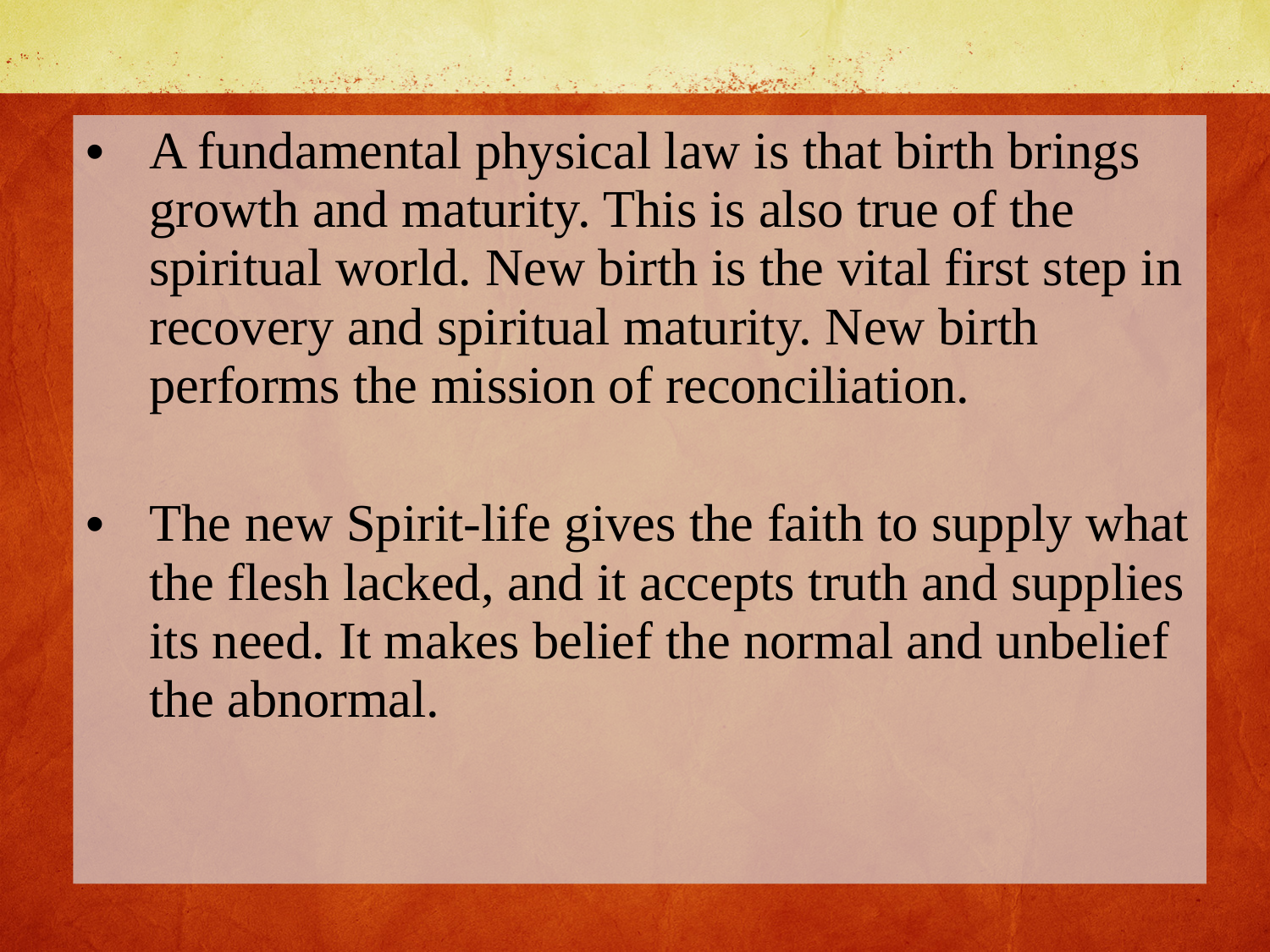

A fundamental physical law is that birth brings growth and maturity. This is also true of the spiritual world. New birth is the vital first step in recovery and spiritual maturity. New birth performs the mission of reconciliation.

The new Spirit-life gives the faith to supply what the flesh lacked, and it accepts truth and supplies its need. It makes belief the normal and unbelief the abnormal.